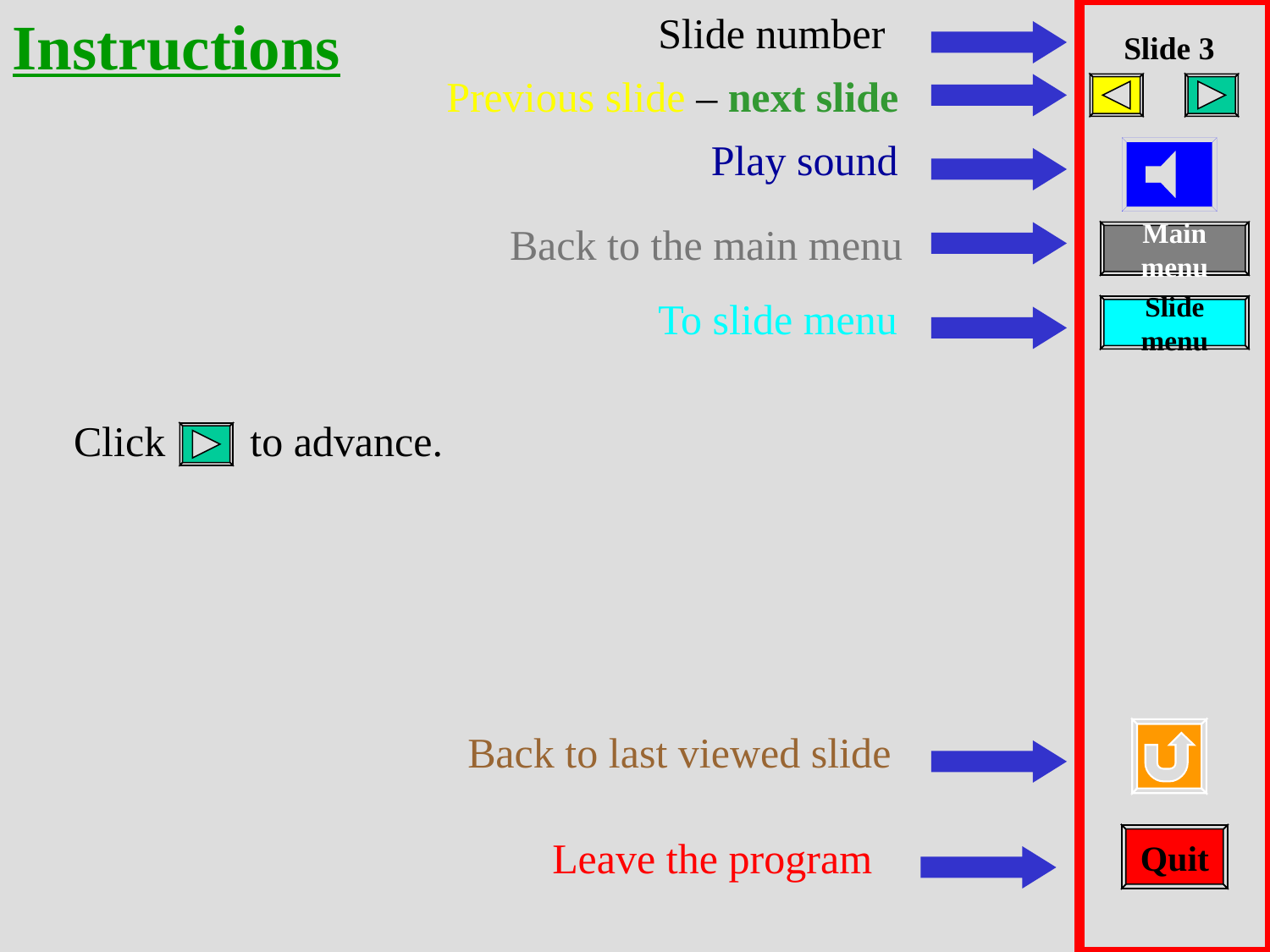

Instructions
Slide number

Slide 3
Previous slide – next slide

Play sound

Back to the main menu

Main menu
To slide menu
Slide menu

Click        to advance.

Back to last viewed slide

Leave the program
Quit